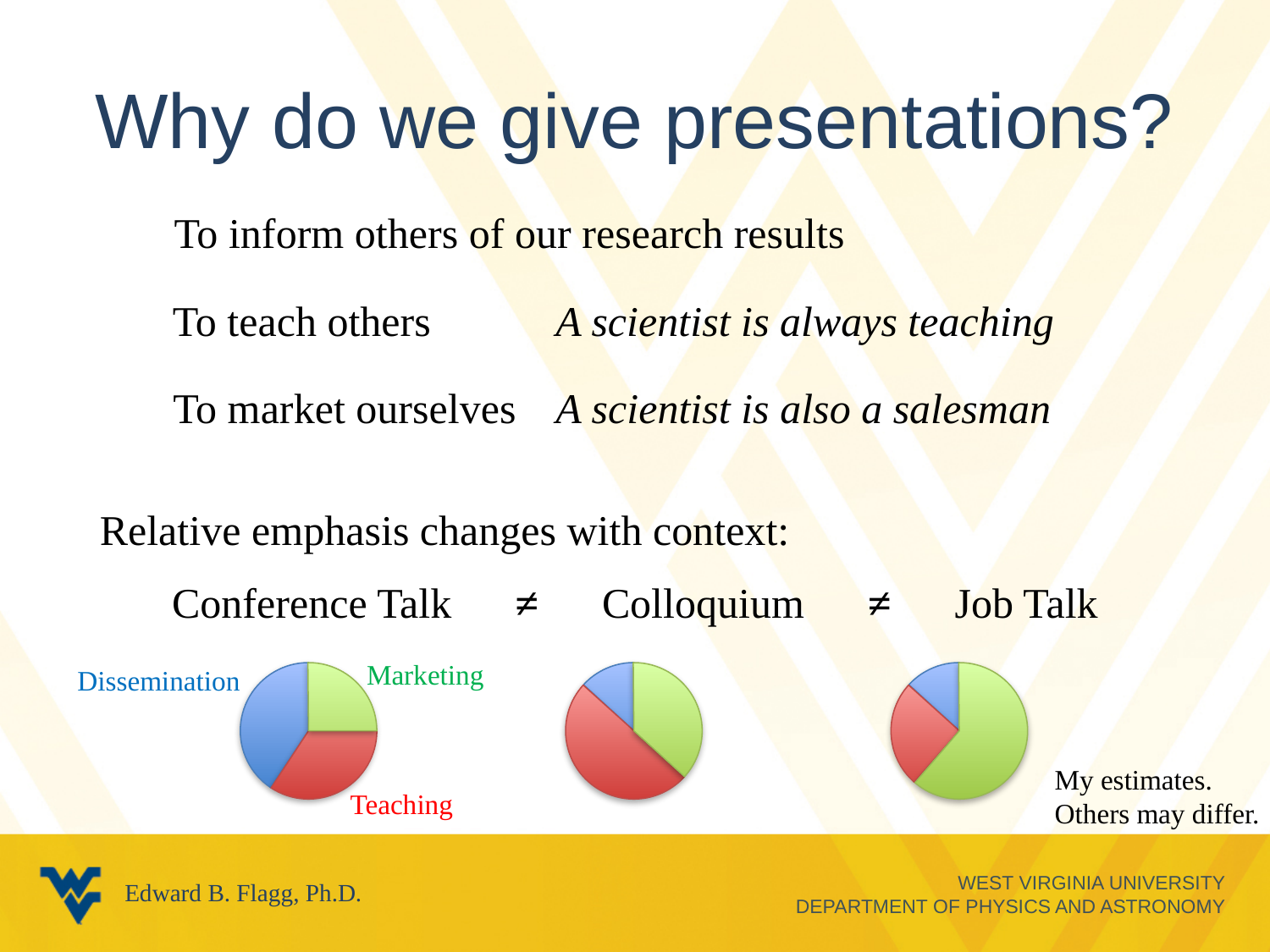

# Why do we give presentations?
To inform others of our research results
To teach others
A scientist is always teaching
A scientist is also a salesman
To market ourselves
Relative emphasis changes with context:
Conference Talk      ≠      Colloquium      ≠      Job Talk
Marketing
Dissemination

Teaching

My estimates.
Others may differ.